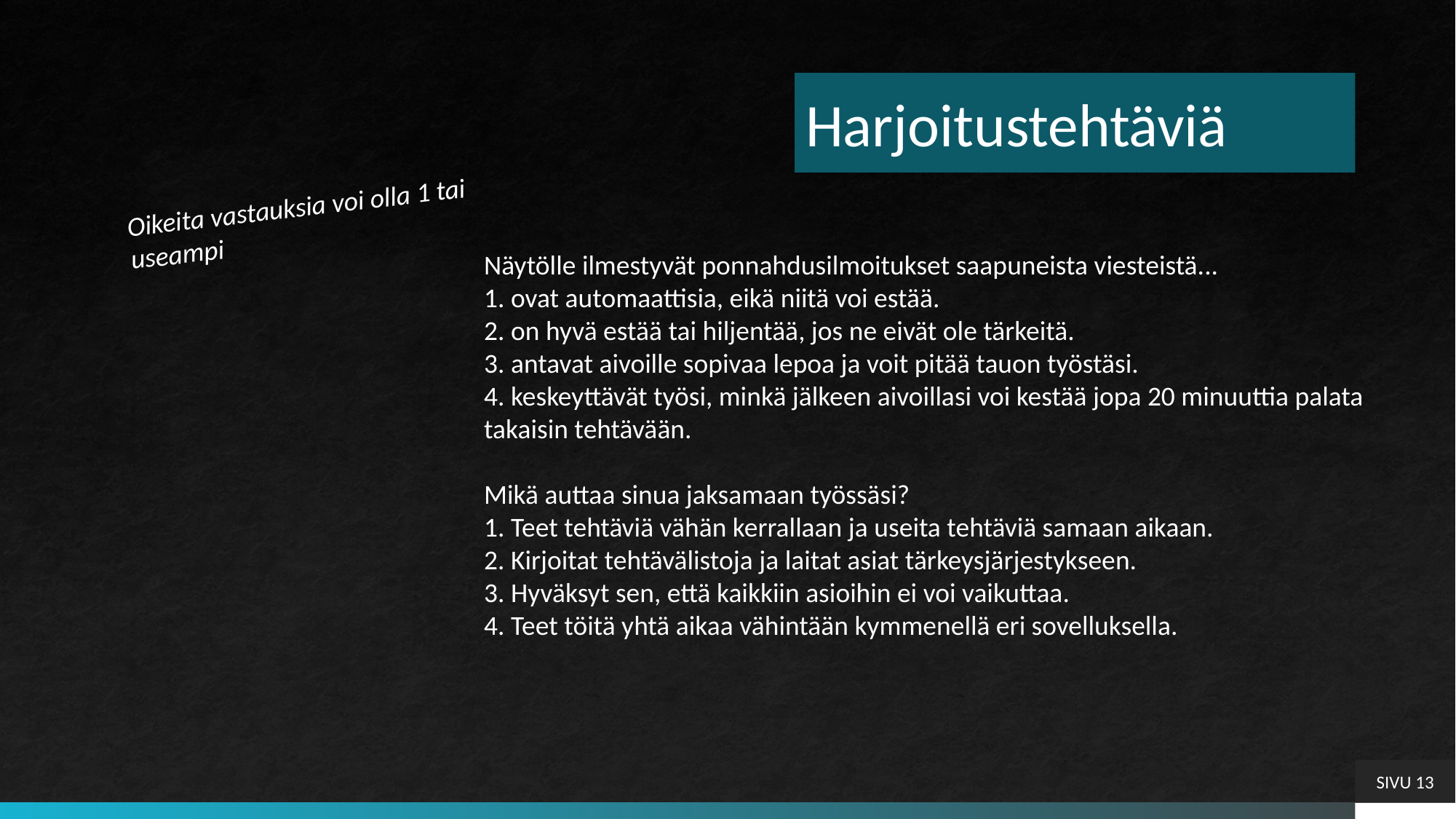

# Harjoitustehtäviä
Oikeita vastauksia voi olla 1 tai useampi

Näytölle ilmestyvät ponnahdusilmoitukset saapuneista viesteistä...
1. ovat automaattisia, eikä niitä voi estää.
2. on hyvä estää tai hiljentää, jos ne eivät ole tärkeitä.
3. antavat aivoille sopivaa lepoa ja voit pitää tauon työstäsi.
4. keskeyttävät työsi, minkä jälkeen aivoillasi voi kestää jopa 20 minuuttia palata takaisin tehtävään.

Mikä auttaa sinua jaksamaan työssäsi?
1. Teet tehtäviä vähän kerrallaan ja useita tehtäviä samaan aikaan.
2. Kirjoitat tehtävälistoja ja laitat asiat tärkeysjärjestykseen.
3. Hyväksyt sen, että kaikkiin asioihin ei voi vaikuttaa.
4. Teet töitä yhtä aikaa vähintään kymmenellä eri sovelluksella.

SIVU 13